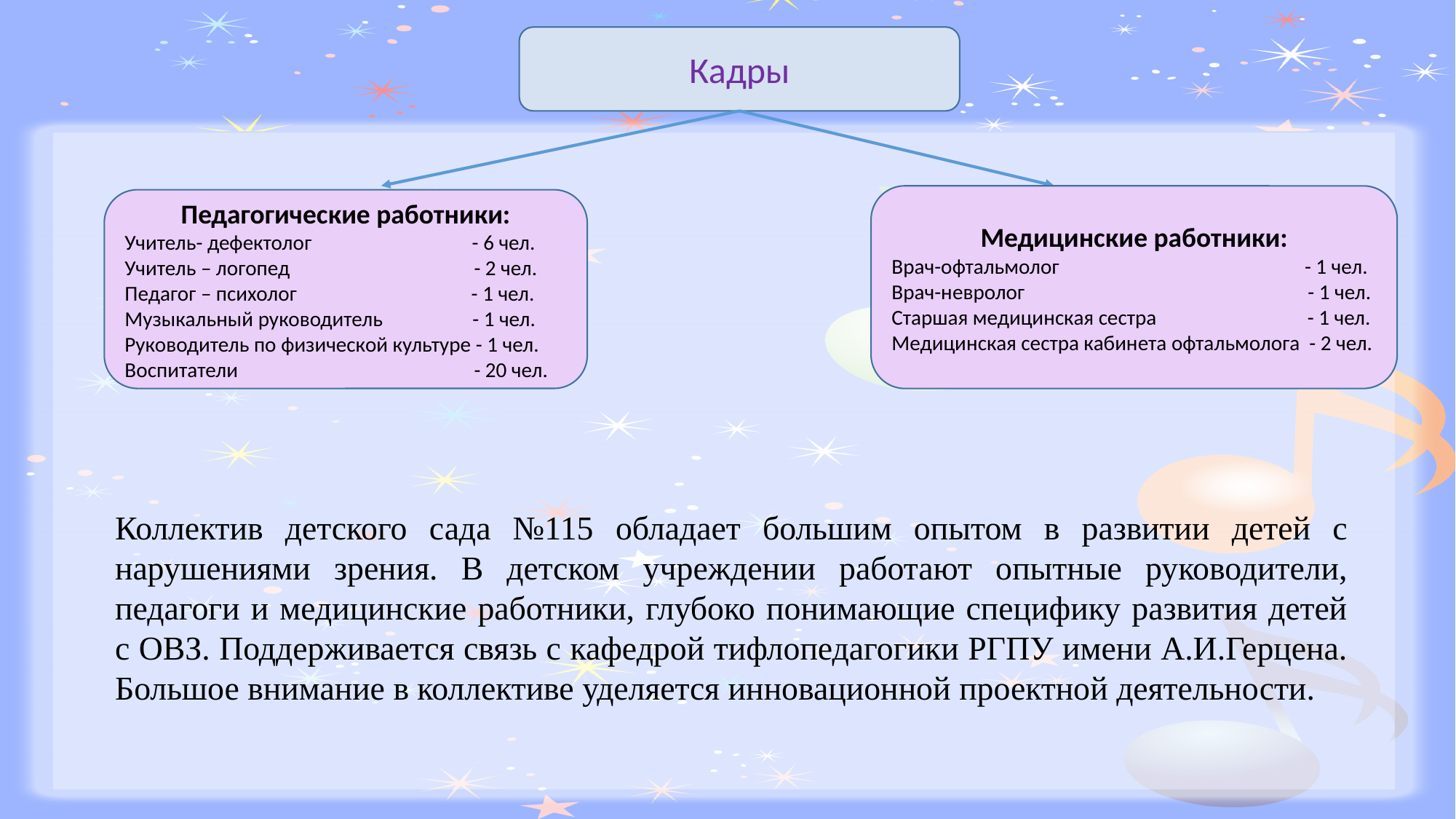

Кадры
Медицинские работники:
Врач-офтальмолог                                                    - 1 чел.
Врач-невролог                                                            - 1 чел.
Старшая медицинская сестра                                - 1 чел.
Медицинская сестра кабинета офтальмолога  - 2 чел.
Педагогические работники:
Учитель- дефектолог                                  - 6 чел.
Учитель – логопед                                       - 2 чел.
Педагог – психолог                                     - 1 чел.
Музыкальный руководитель                   - 1 чел.
Руководитель по физической культуре - 1 чел.
Воспитатели                                                  - 20 чел.
Коллектив детского сада №115 обладает большим опытом в развитии детей с нарушениями зрения. В детском учреждении работают опытные руководители, педагоги и медицинские работники, глубоко понимающие специфику развития детей с ОВЗ. Поддерживается связь с кафедрой тифлопедагогики РГПУ имени А.И.Герцена. Большое внимание в коллективе уделяется инновационной проектной деятельности.